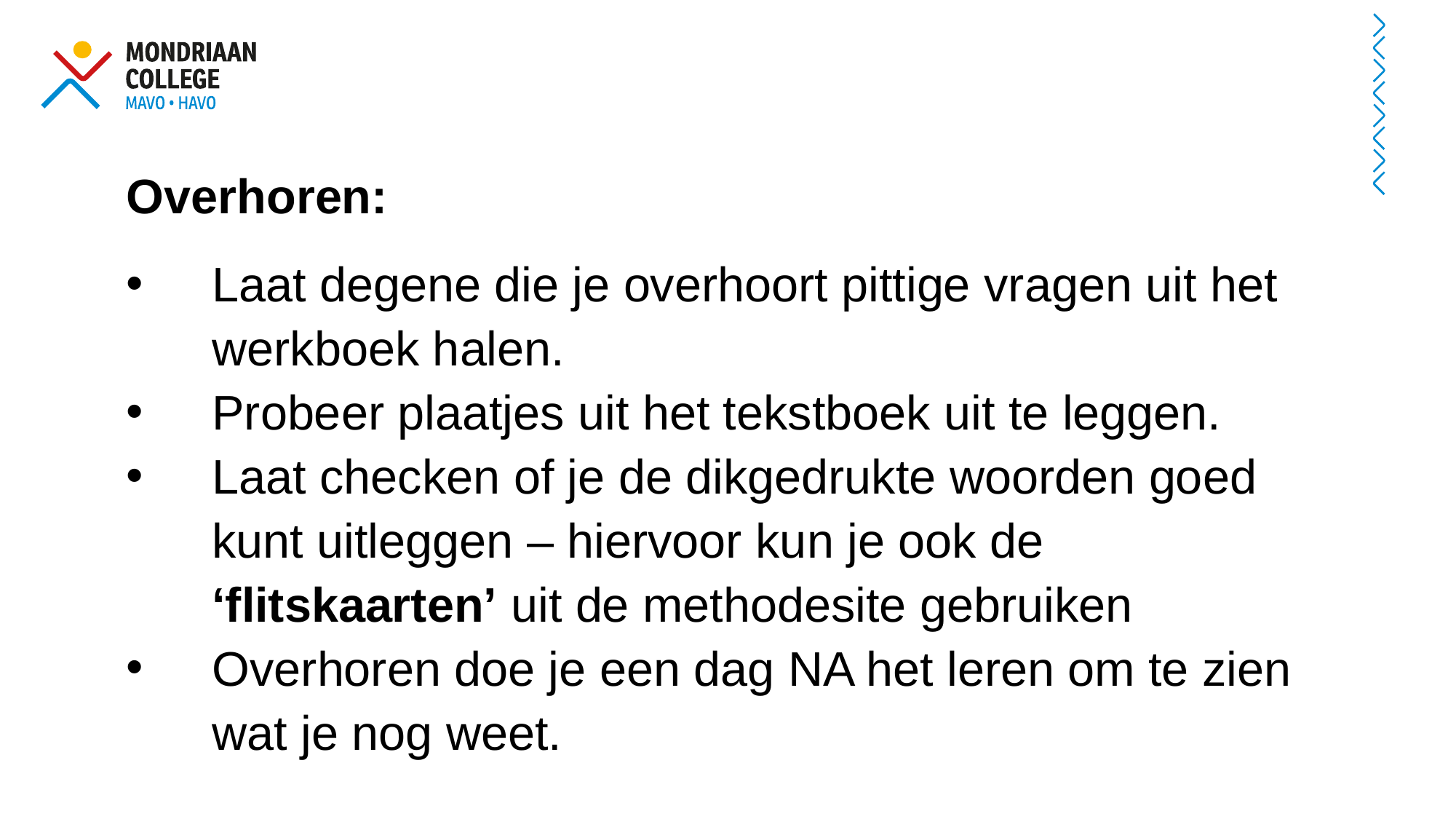

Overhoren:

Laat degene die je overhoort pittige vragen uit het werkboek halen.
Probeer plaatjes uit het tekstboek uit te leggen.
Laat checken of je de dikgedrukte woorden goed kunt uitleggen – hiervoor kun je ook de ‘flitskaarten’ uit de methodesite gebruiken
Overhoren doe je een dag NA het leren om te zien wat je nog weet.